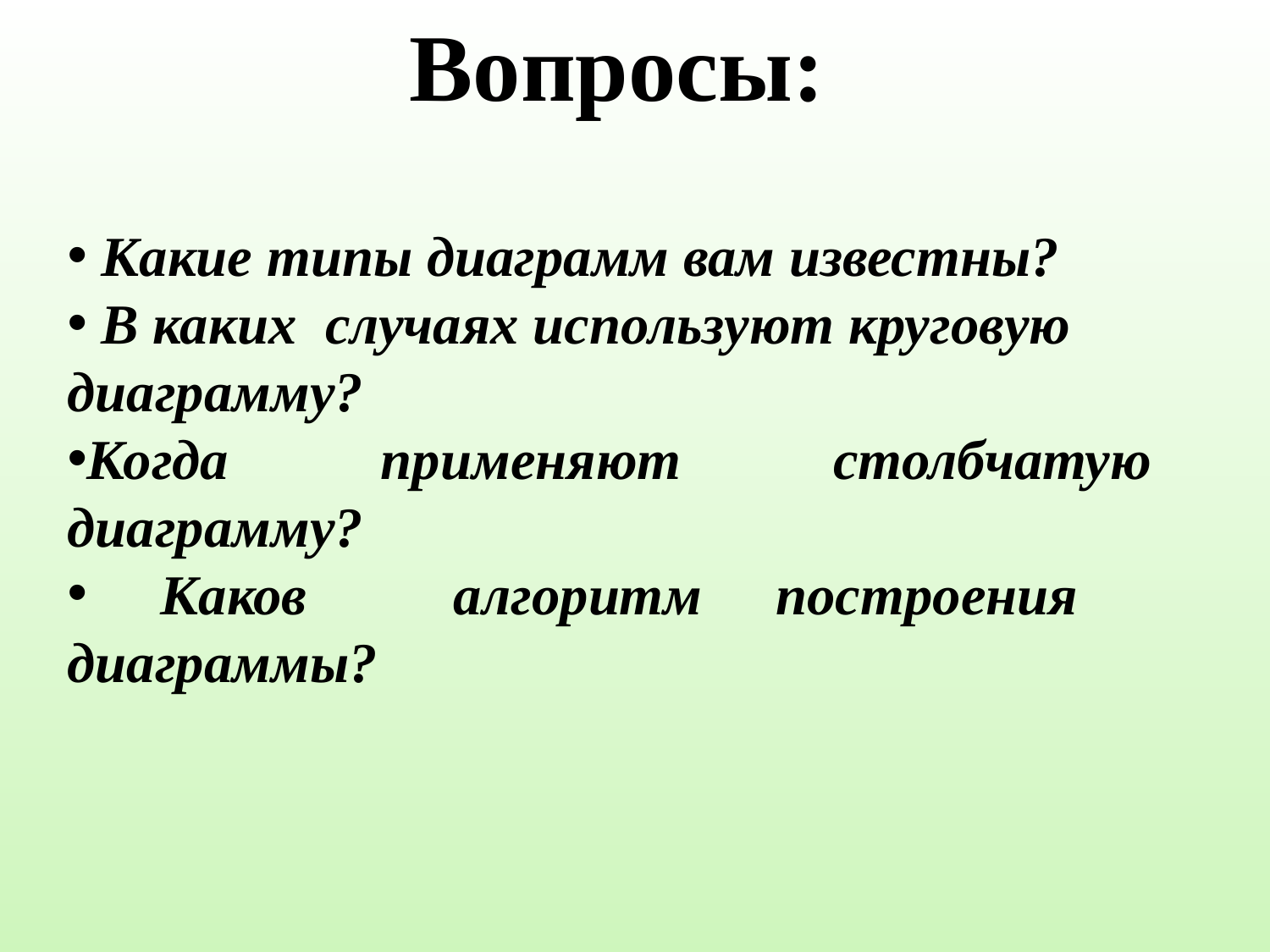

Вопросы:

 Какие типы диаграмм вам известны?
 В каких  случаях используют круговую
диаграмму?
Когда применяют столбчатую диаграмму?
 Каков  алгоритм построения  диаграммы?